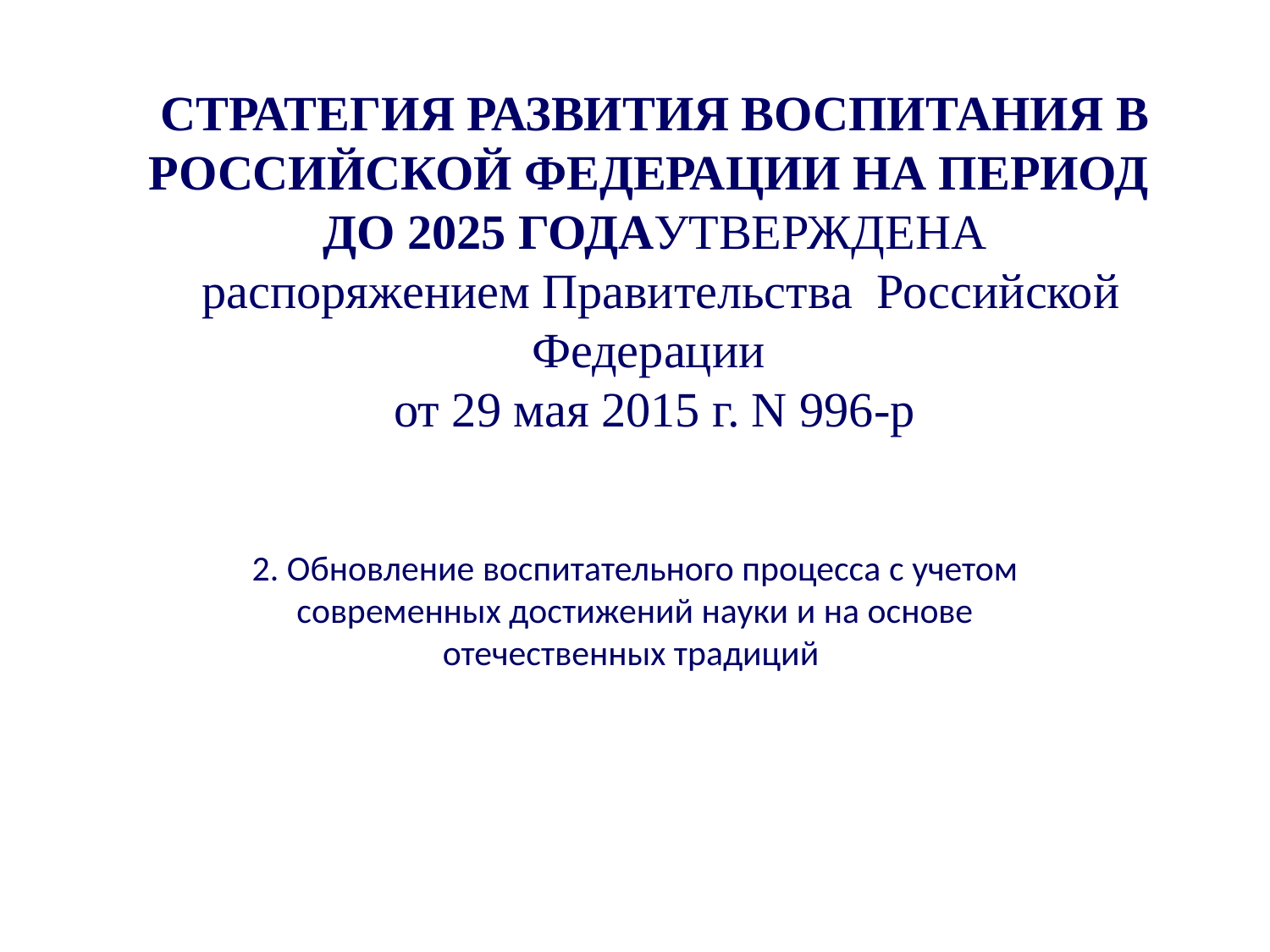

# СТРАТЕГИЯ РАЗВИТИЯ ВОСПИТАНИЯ В РОССИЙСКОЙ ФЕДЕРАЦИИ НА ПЕРИОД ДО 2025 ГОДАУТВЕРЖДЕНА распоряжением Правительства  Российской Федерации от 29 мая 2015 г. N 996-р
2. Обновление воспитательного процесса с учетом современных достижений науки и на основе отечественных традиций